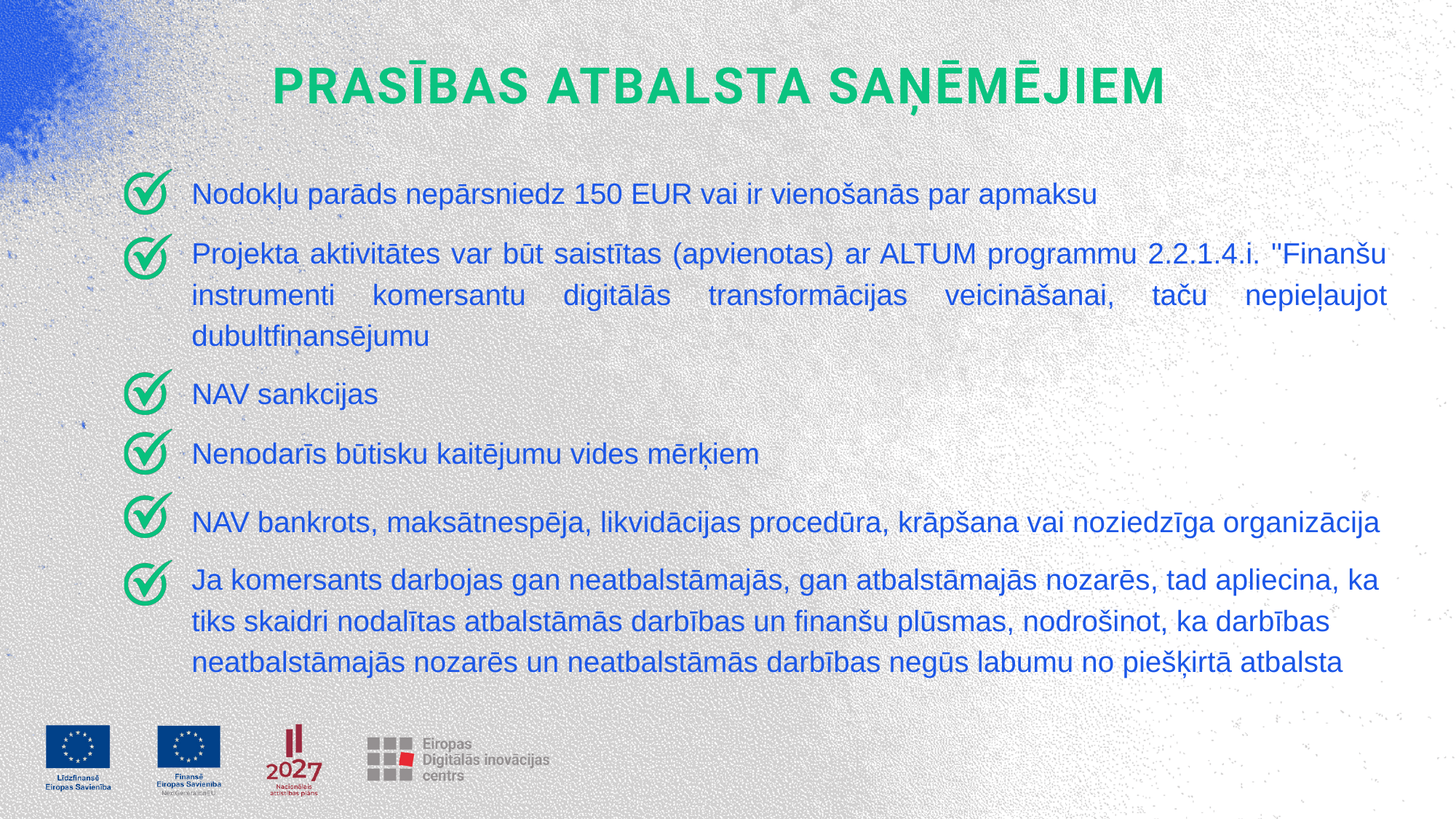

PRASĪBAS ATBALSTA SAŅĒMĒJIEM
Nodokļu parāds nepārsniedz 150 EUR vai ir vienošanās par apmaksu

Projekta aktivitātes var būt saistītas (apvienotas) ar ALTUM programmu 2.2.1.4.i. ''Finanšu instrumenti komersantu digitālās transformācijas veicināšanai, taču nepieļaujot dubultfinansējumu

NAV sankcijas

Nenodarīs būtisku kaitējumu vides mērķiem

NAV bankrots, maksātnespēja, likvidācijas procedūra, krāpšana vai noziedzīga organizācija
Ja komersants darbojas gan neatbalstāmajās, gan atbalstāmajās nozarēs, tad apliecina, ka tiks skaidri nodalītas atbalstāmās darbības un finanšu plūsmas, nodrošinot, ka darbības neatbalstāmajās nozarēs un neatbalstāmās darbības negūs labumu no piešķirtā atbalsta